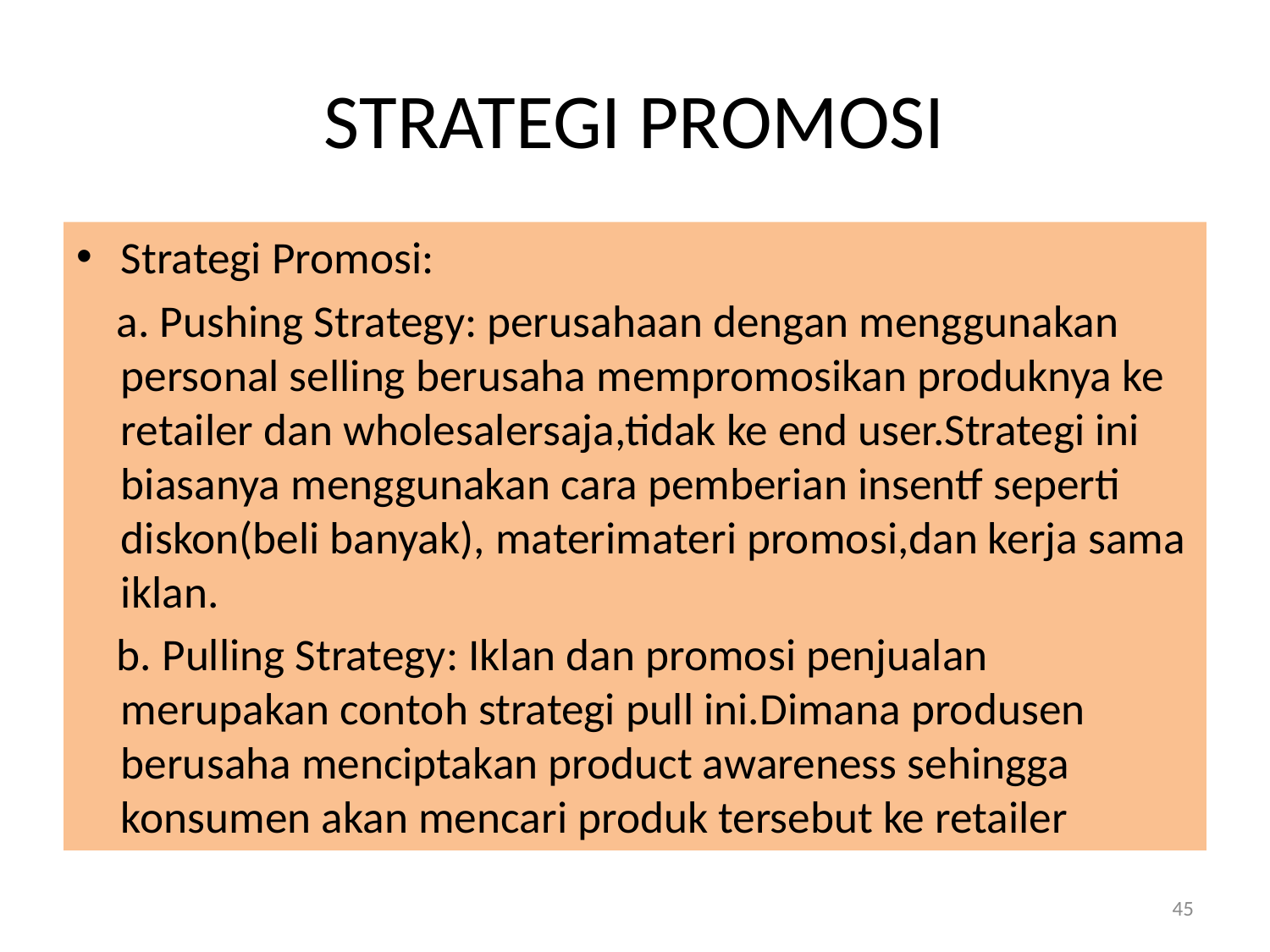

# STRATEGI PROMOSI
Strategi Promosi:
    a. Pushing Strategy: perusahaan dengan menggunakan personal selling berusaha mempromosikan produknya ke retailer dan wholesalersaja,tidak ke end user.Strategi ini biasanya menggunakan cara pemberian insentf seperti diskon(beli banyak), materimateri promosi,dan kerja sama iklan.
    b. Pulling Strategy: Iklan dan promosi penjualan merupakan contoh strategi pull ini.Dimana produsen berusaha menciptakan product awareness sehingga konsumen akan mencari produk tersebut ke retailer
45